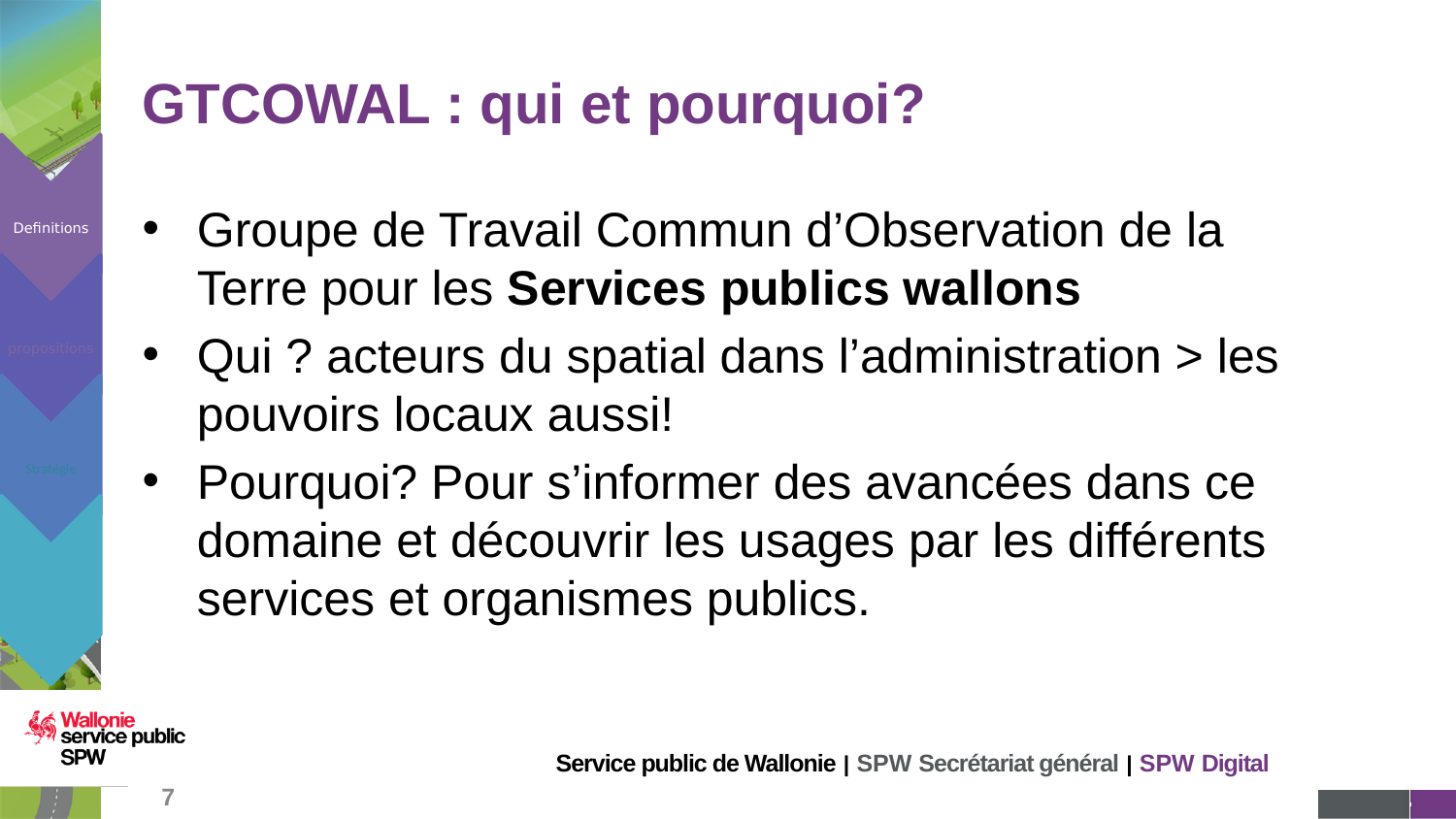

# GTCOWAL : qui et pourquoi?

Definitions
Groupe de Travail Commun d’Observation de la Terre pour les Services publics wallons
Qui ? acteurs du spatial dans l’administration > les pouvoirs locaux aussi!
Pourquoi? Pour s’informer des avancées dans ce domaine et découvrir les usages par les différents services et organismes publics.

propositions

Stratégie